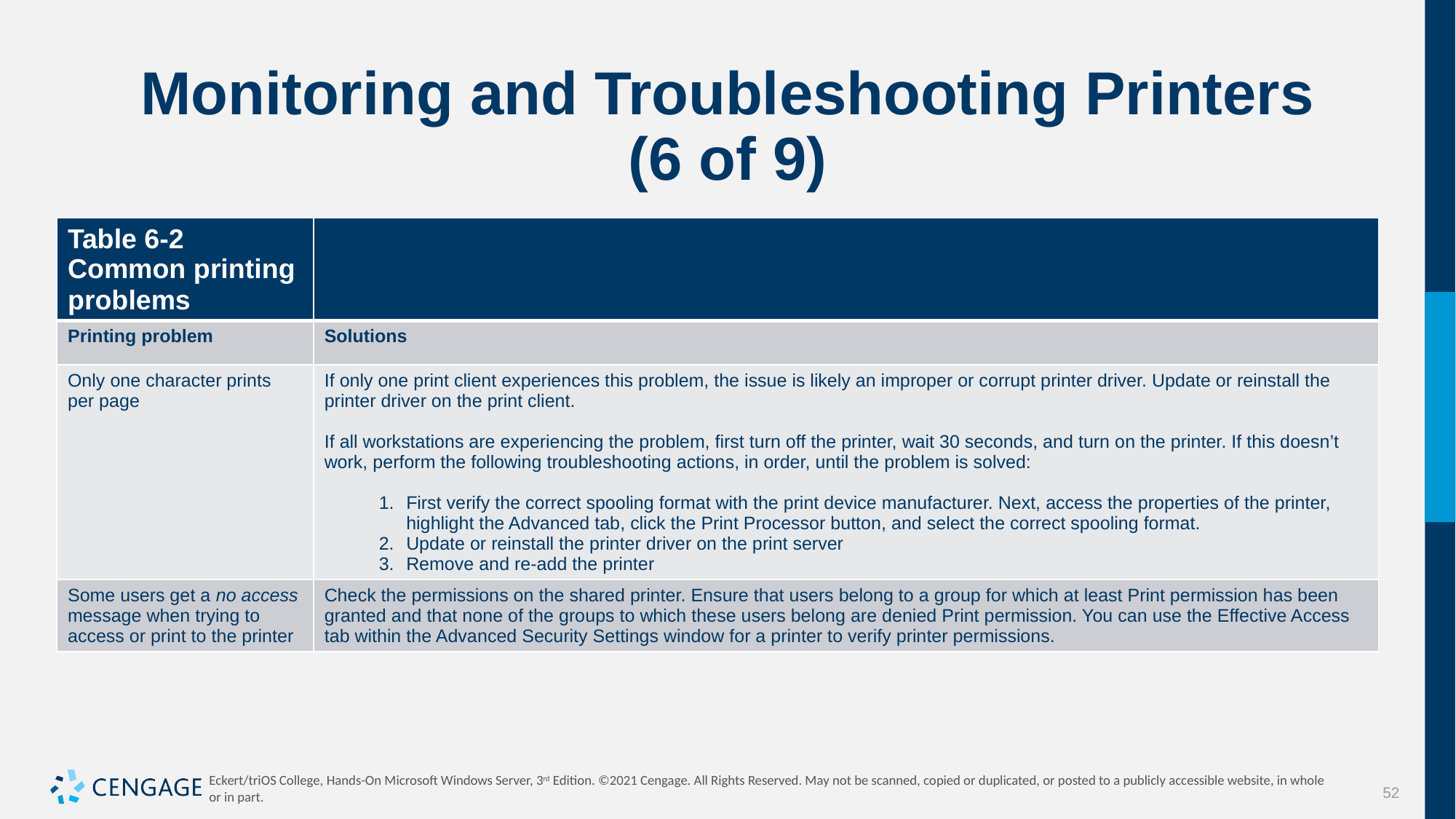

# Monitoring and Troubleshooting Printers (6 of 9)
| Table 6-2 Common printing problems |  |
| --- | --- |
| Printing problem | Solutions |
| Only one character prints per page | If only one print client experiences this problem, the issue is likely an improper or corrupt printer driver. Update or reinstall the printer driver on the print client. If all workstations are experiencing the problem, first turn off the printer, wait 30 seconds, and turn on the printer. If this doesn’t work, perform the following troubleshooting actions, in order, until the problem is solved: First verify the correct spooling format with the print device manufacturer. Next, access the properties of the printer, highlight the Advanced tab, click the Print Processor button, and select the correct spooling format. Update or reinstall the printer driver on the print server Remove and re-add the printer |
| Some users get a no access message when trying to access or print to the printer | Check the permissions on the shared printer. Ensure that users belong to a group for which at least Print permission has been granted and that none of the groups to which these users belong are denied Print permission. You can use the Effective Access tab within the Advanced Security Settings window for a printer to verify printer permissions. |